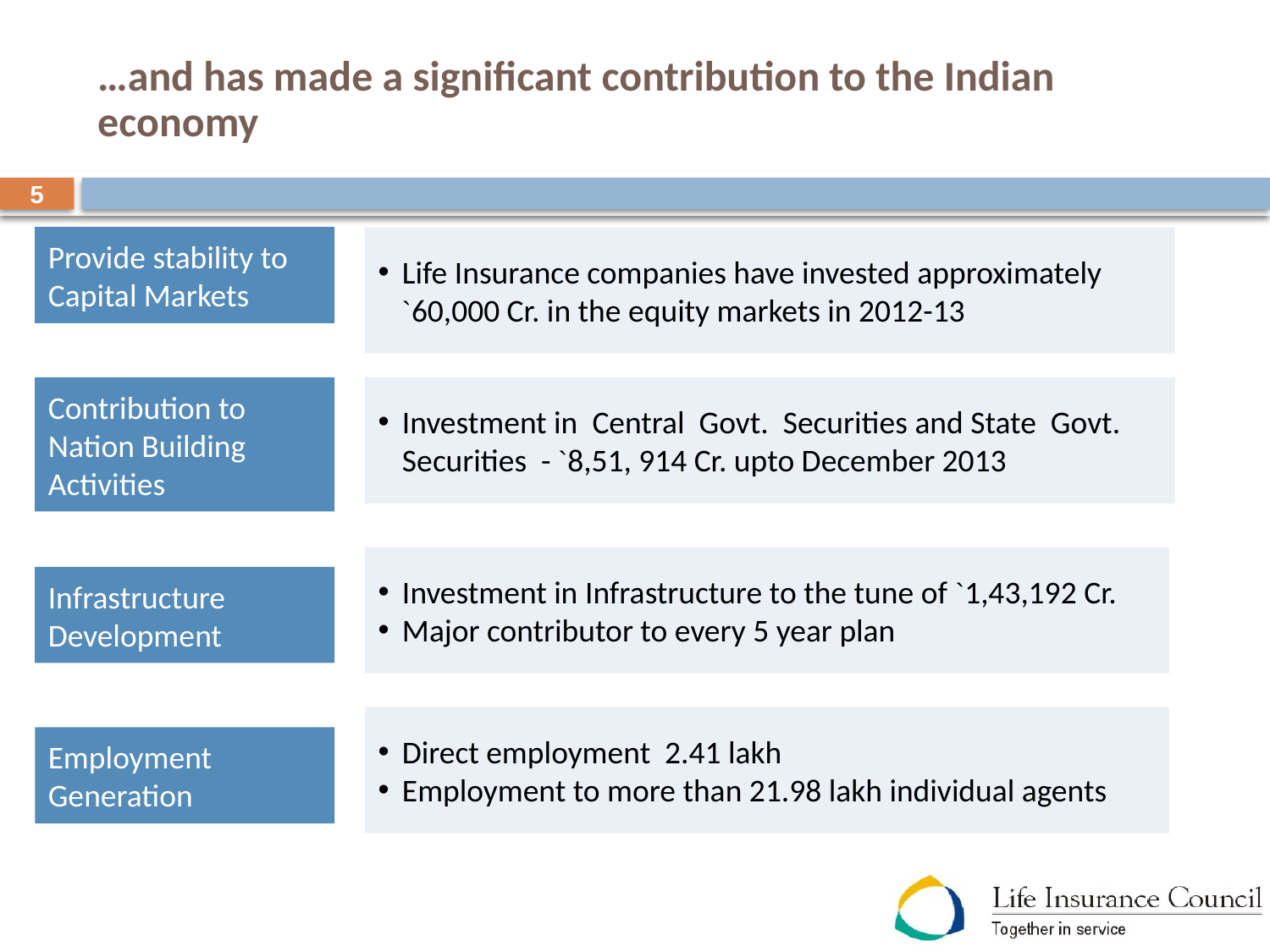

# …and has made a significant contribution to the Indian economy
5
Provide stability to Capital Markets
Life Insurance companies have invested approximately `60,000 Cr. in the equity markets in 2012-13
Contribution to Nation Building Activities
Investment in  Central  Govt.  Securities and State  Govt. Securities  - `8,51, 914 Cr. upto December 2013
Investment in Infrastructure to the tune of `1,43,192 Cr.
Major contributor to every 5 year plan
Infrastructure Development
Direct employment  2.41 lakh
Employment to more than 21.98 lakh individual agents
Employment Generation